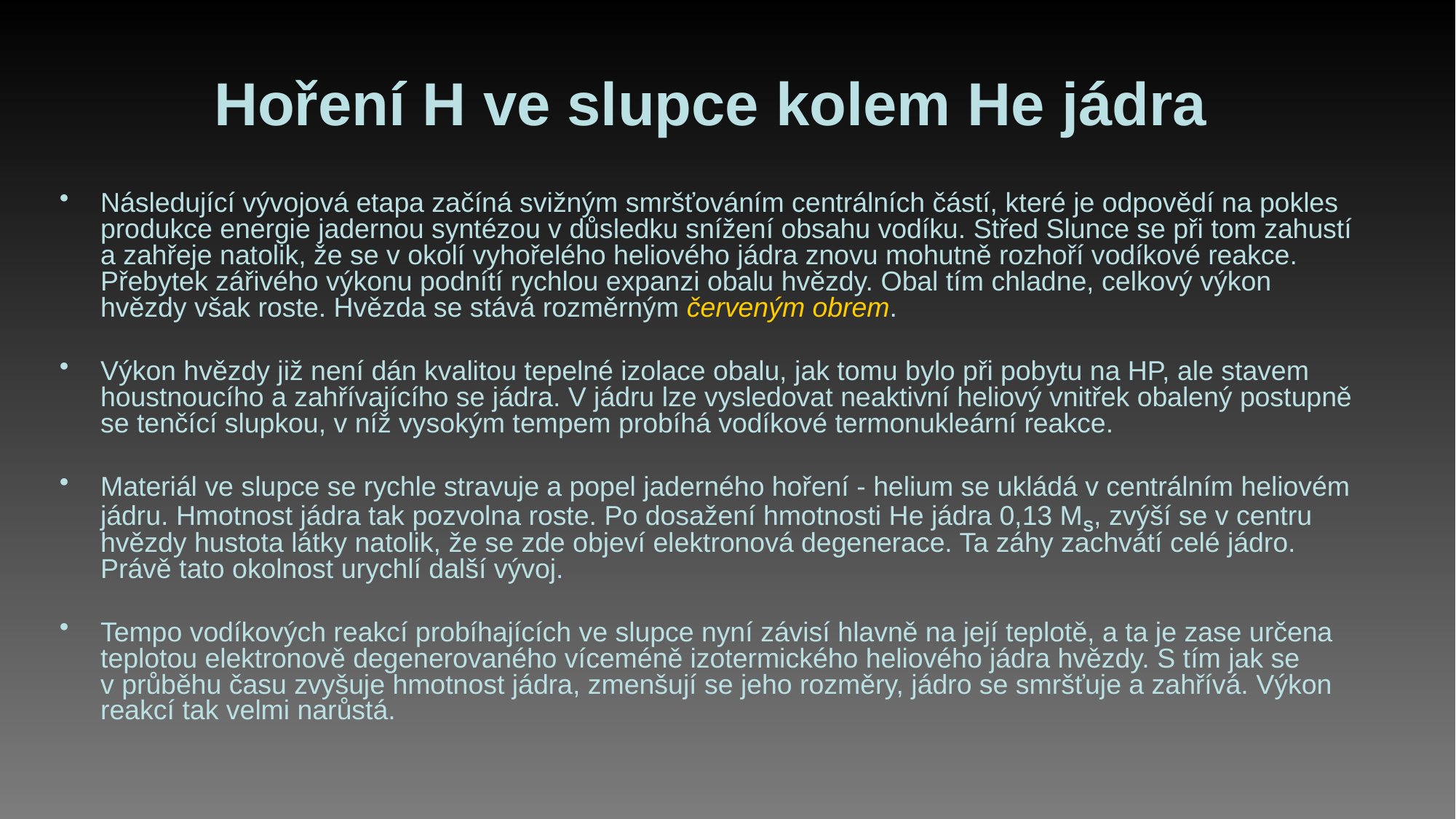

# Hoření H ve slupce kolem He jádra
Následující vývojová etapa začíná svižným smršťováním centrálních částí, které je odpovědí na pokles produkce energie jadernou syntézou v důsledku snížení obsahu vodíku. Střed Slunce se při tom zahustí a zahřeje natolik, že se v okolí vyhořelého heliového jádra znovu mohutně rozhoří vodíkové reakce. Přebytek zářivého výkonu podnítí rychlou expanzi obalu hvězdy. Obal tím chladne, celkový výkon hvězdy však roste. Hvězda se stává rozměrným červeným obrem.

Výkon hvězdy již není dán kvalitou tepelné izolace obalu, jak tomu bylo při pobytu na HP, ale stavem houstnoucího a zahřívajícího se jádra. V jádru lze vysledovat neaktivní heliový vnitřek obalený postupně se tenčící slupkou, v níž vysokým tempem probíhá vodíkové termonukleární reakce.

Materiál ve slupce se rychle stravuje a popel jaderného hoření - helium se ukládá v centrálním heliovém jádru. Hmotnost jádra tak pozvolna roste. Po dosažení hmotnosti He jádra 0,13 MS, zvýší se v centru hvězdy hustota látky natolik, že se zde objeví elektronová degenerace. Ta záhy zachvátí celé jádro. Právě tato okolnost urychlí další vývoj.

Tempo vodíkových reakcí probíhajících ve slupce nyní závisí hlavně na její teplotě, a ta je zase určena teplotou elektronově degenerovaného víceméně izotermického heliového jádra hvězdy. S tím jak se v průběhu času zvyšuje hmotnost jádra, zmenšují se jeho rozměry, jádro se smršťuje a zahřívá. Výkon reakcí tak velmi narůstá.